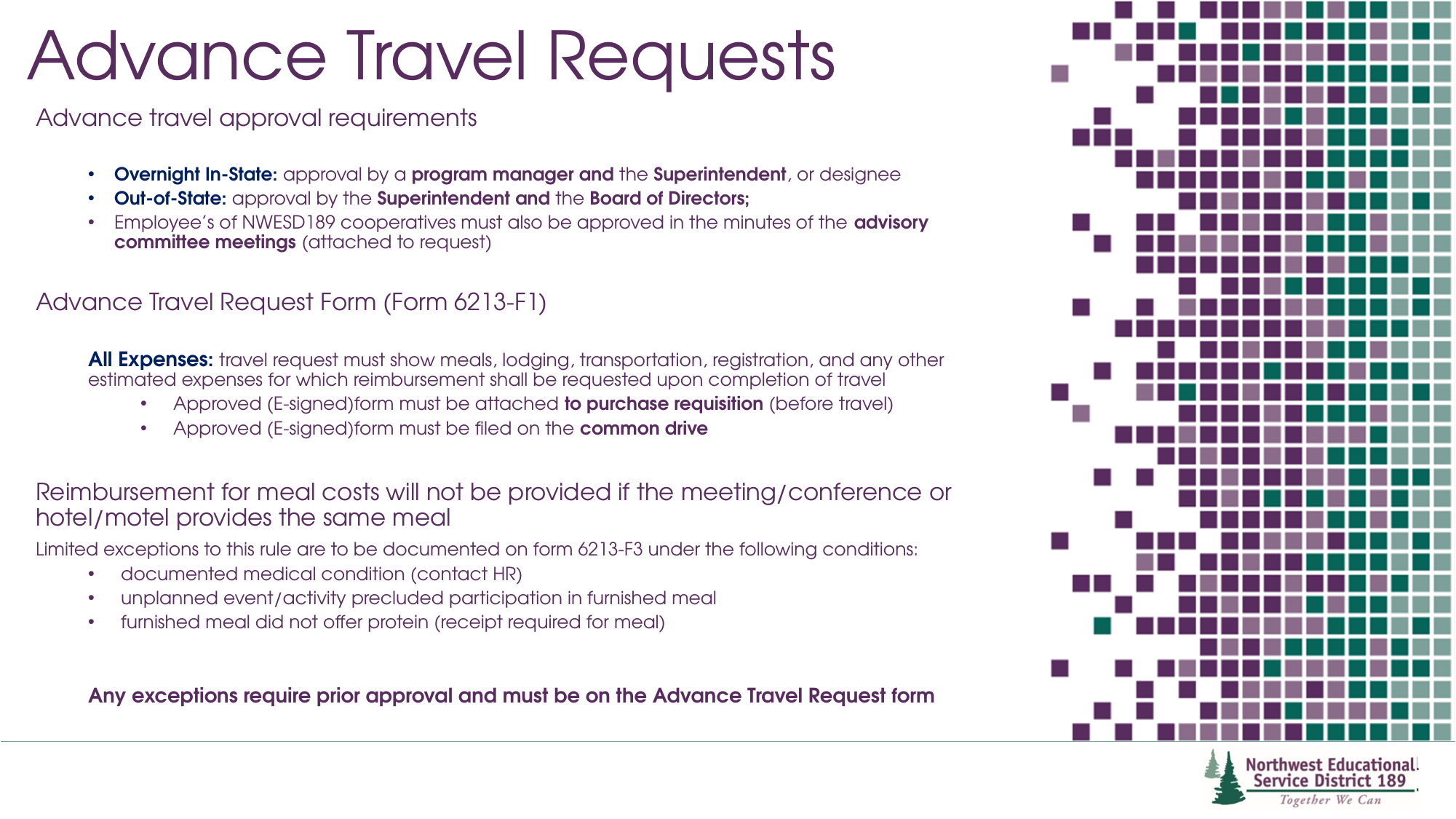

# Advance Travel Requests
Advance travel approval requirements

Overnight In-State: approval by a program manager and the Superintendent, or designee
Out-of-State: approval by the Superintendent and the Board of Directors;
Employee’s of NWESD189 cooperatives must also be approved in the minutes of the advisory committee meetings (attached to request)

Advance Travel Request Form (Form 6213-F1)

All Expenses: travel request must show meals, lodging, transportation, registration, and any other estimated expenses for which reimbursement shall be requested upon completion of travel
Approved (E-signed)form must be attached to purchase requisition (before travel)
Approved (E-signed)form must be filed on the common drive

Reimbursement for meal costs will not be provided if the meeting/conference or hotel/motel provides the same meal
Limited exceptions to this rule are to be documented on form 6213-F3 under the following conditions:
documented medical condition (contact HR)
unplanned event/activity precluded participation in furnished meal
furnished meal did not offer protein (receipt required for meal)

Any exceptions require prior approval and must be on the Advance Travel Request form